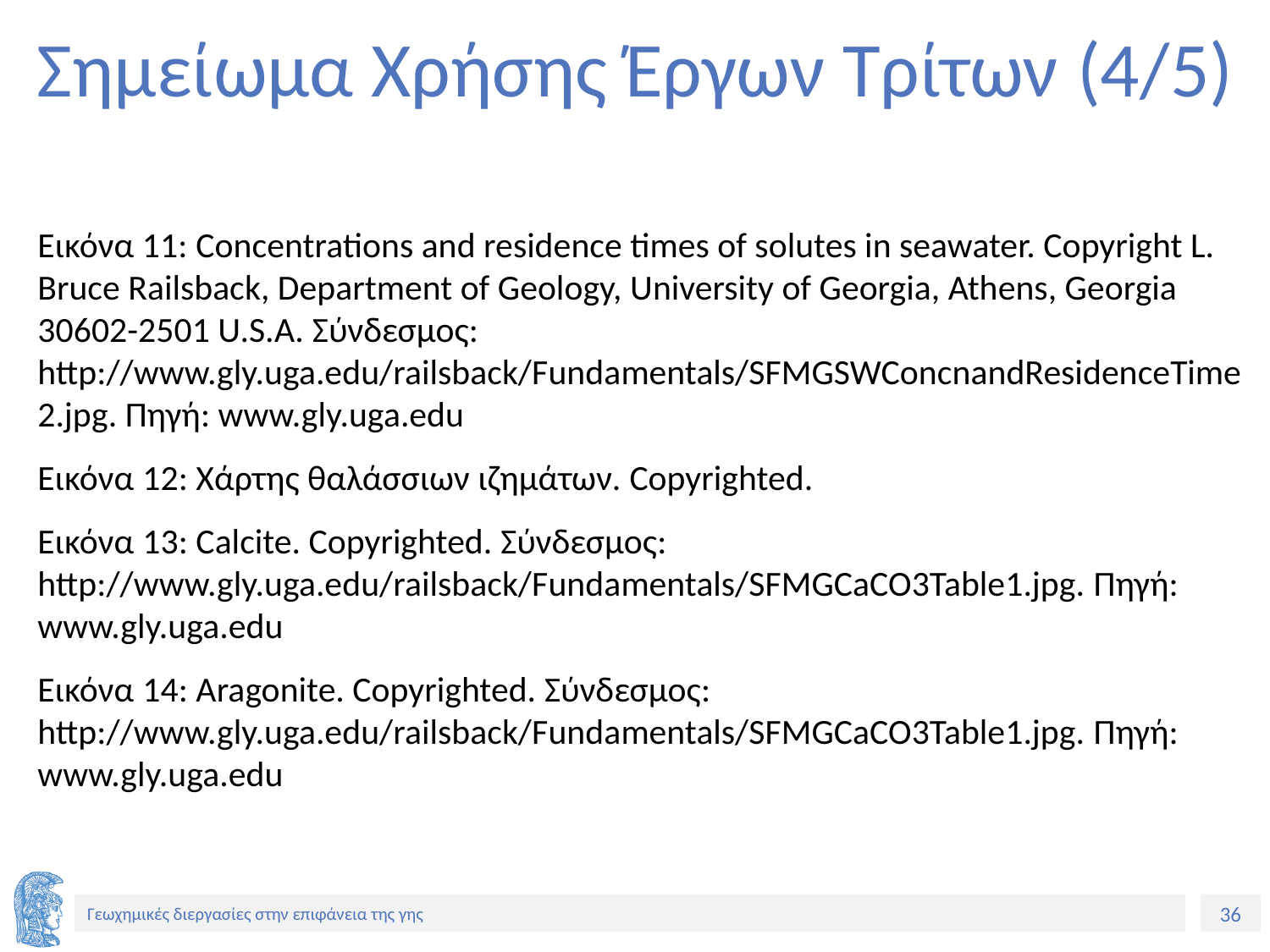

# Σημείωμα Χρήσης Έργων Τρίτων (4/5)
Εικόνα 11: Concentrations and residence times of solutes in seawater. Copyright L. Bruce Railsback, Department of Geology, University of Georgia, Athens, Georgia 30602-2501 U.S.A. Σύνδεσμος: http://www.gly.uga.edu/railsback/Fundamentals/SFMGSWConcnandResidenceTime2.jpg. Πηγή: www.gly.uga.edu
Εικόνα 12: Χάρτης θαλάσσιων ιζημάτων. Copyrighted.
Εικόνα 13: Calcite. Copyrighted. Σύνδεσμος: http://www.gly.uga.edu/railsback/Fundamentals/SFMGCaCO3Table1.jpg. Πηγή: www.gly.uga.edu
Εικόνα 14: Aragonite. Copyrighted. Σύνδεσμος: http://www.gly.uga.edu/railsback/Fundamentals/SFMGCaCO3Table1.jpg. Πηγή: www.gly.uga.edu